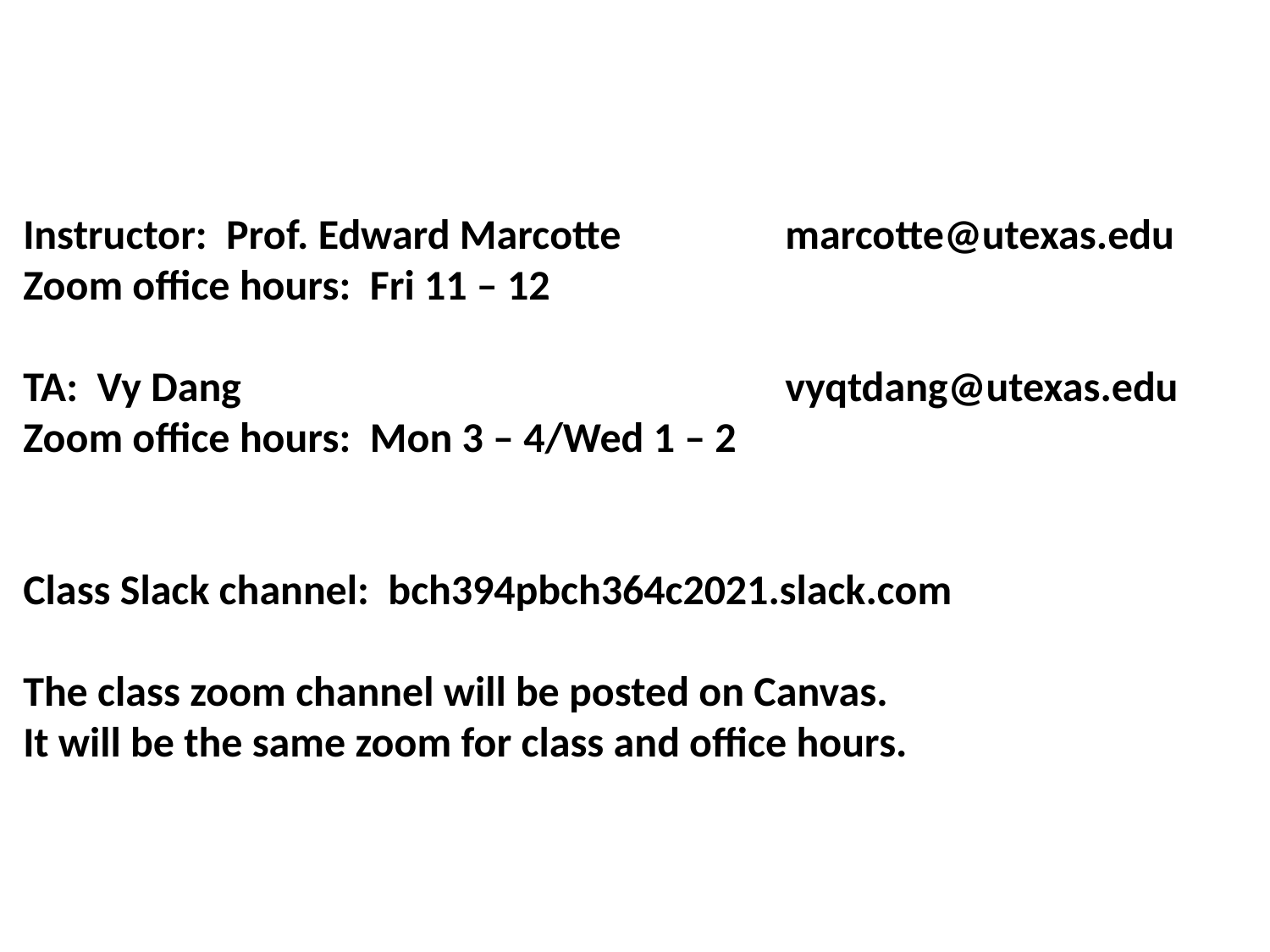

Instructor:  Prof. Edward Marcotte	       	marcotte@utexas.edu
Zoom office hours:  Fri 11 – 12

TA:  Vy Dang				       	vyqtdang@utexas.edu
Zoom office hours:  Mon 3 – 4/Wed 1 – 2

Class Slack channel:  bch394pbch364c2021.slack.com

The class zoom channel will be posted on Canvas.
It will be the same zoom for class and office hours.